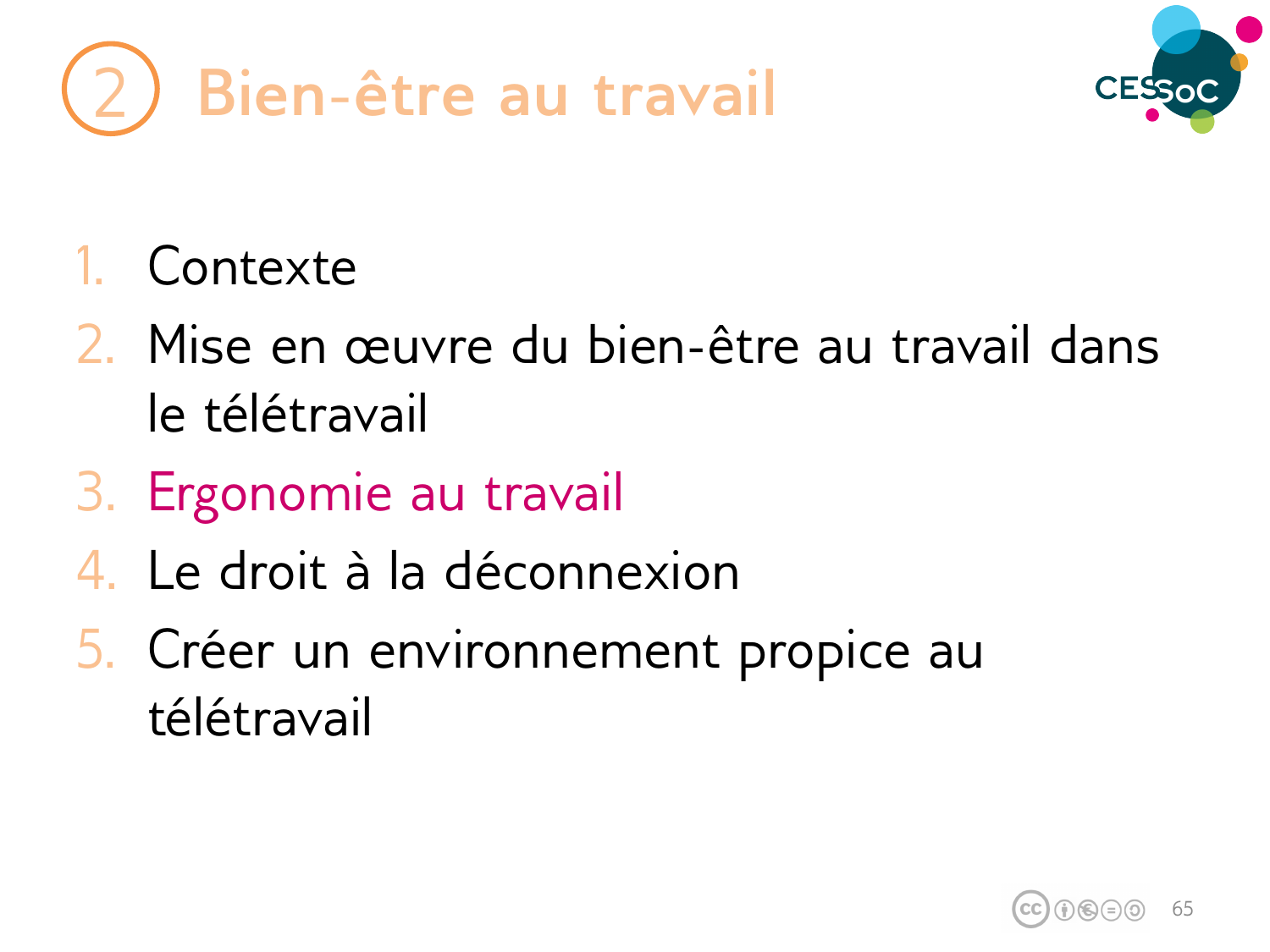

# Bien-être au travail
2
Contexte
Mise en œuvre du bien-être au travail dans le télétravail
Ergonomie au travail
Le droit à la déconnexion
Créer un environnement propice au télétravail
65